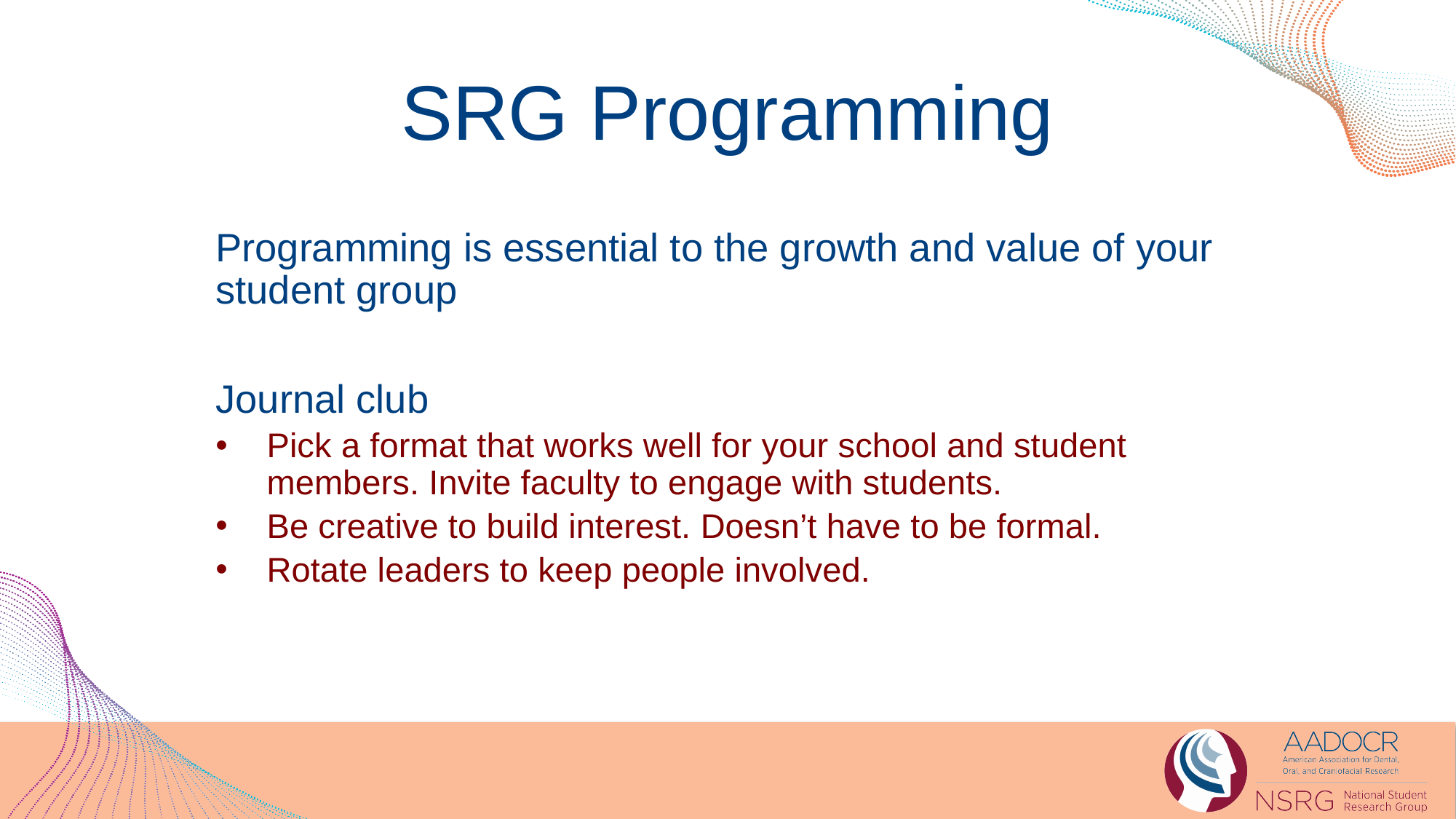

SRG Programming
Programming is essential to the growth and value of your student group

Journal club
Pick a format that works well for your school and student members. Invite faculty to engage with students.
Be creative to build interest. Doesn’t have to be formal.
Rotate leaders to keep people involved.